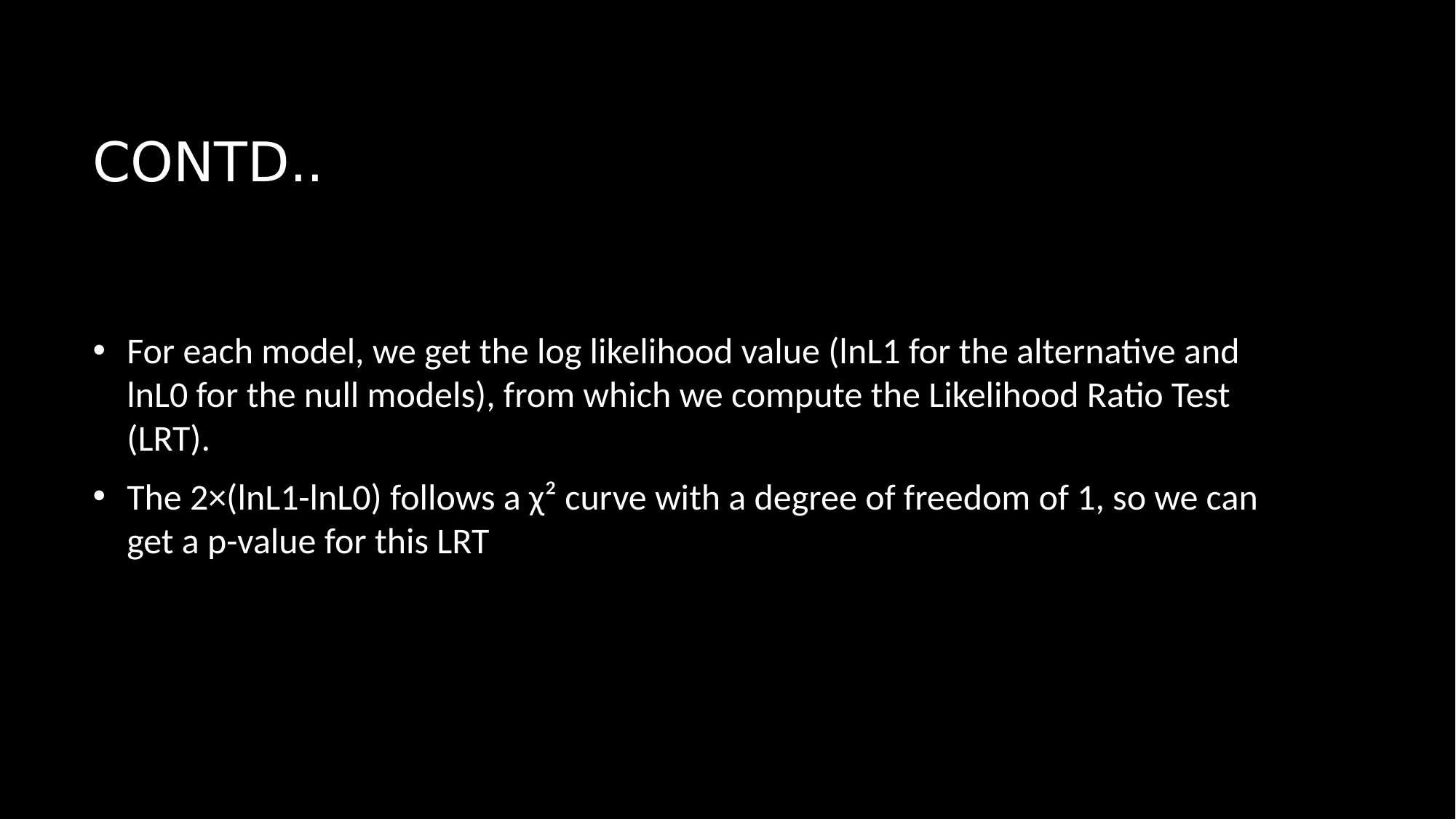

# COntd..
For each model, we get the log likelihood value (lnL1 for the alternative and lnL0 for the null models), from which we compute the Likelihood Ratio Test (LRT).
The 2×(lnL1-lnL0) follows a χ² curve with a degree of freedom of 1, so we can get a p-value for this LRT

13